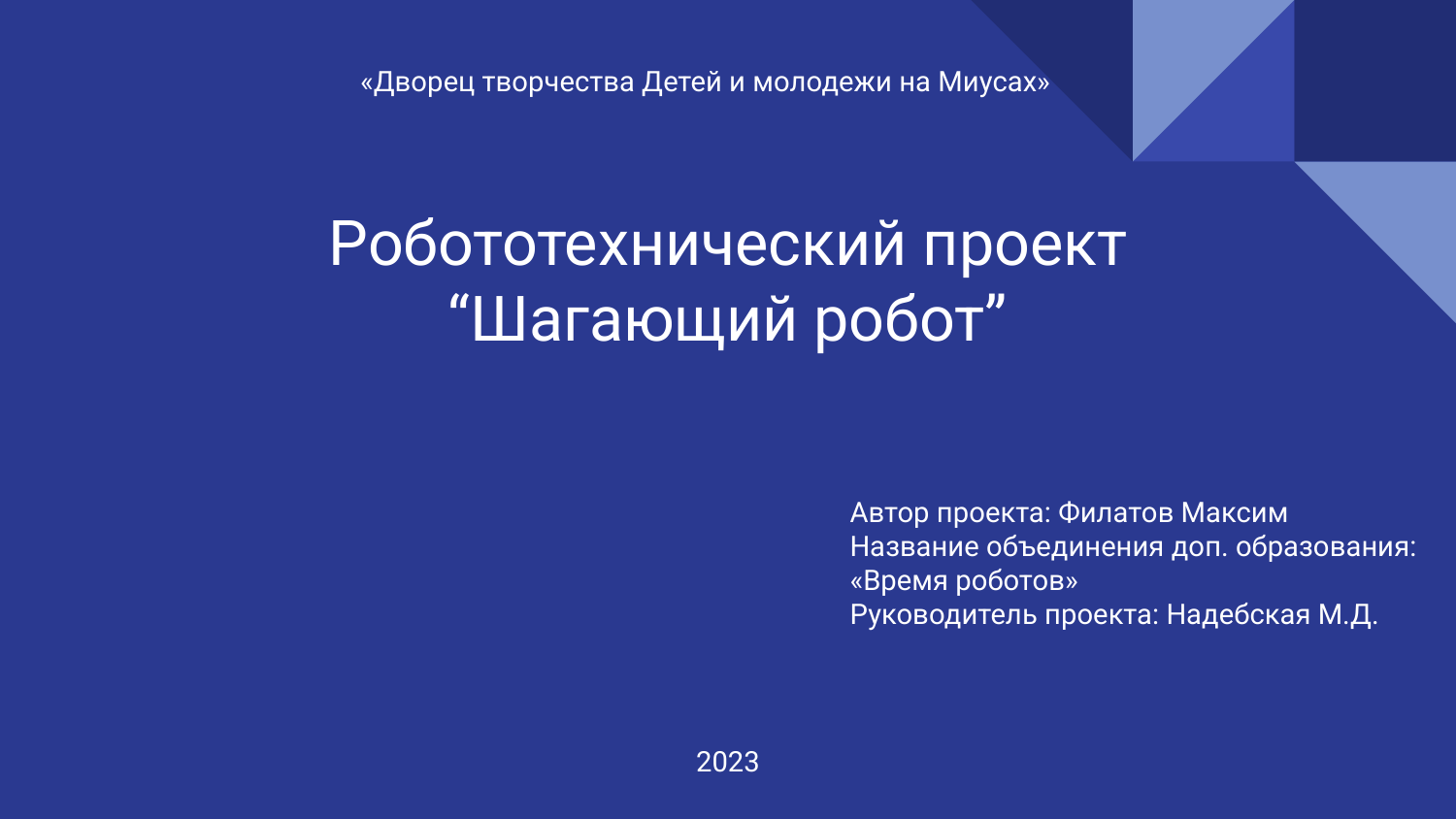

«Дворец творчества Детей и молодежи на Миусах»
# Робототехнический проект
“Шагающий робот”
Автор проекта: Филатов Максим
Название объединения доп. образования:
«Время роботов»
Руководитель проекта: Надебская М.Д.
2023